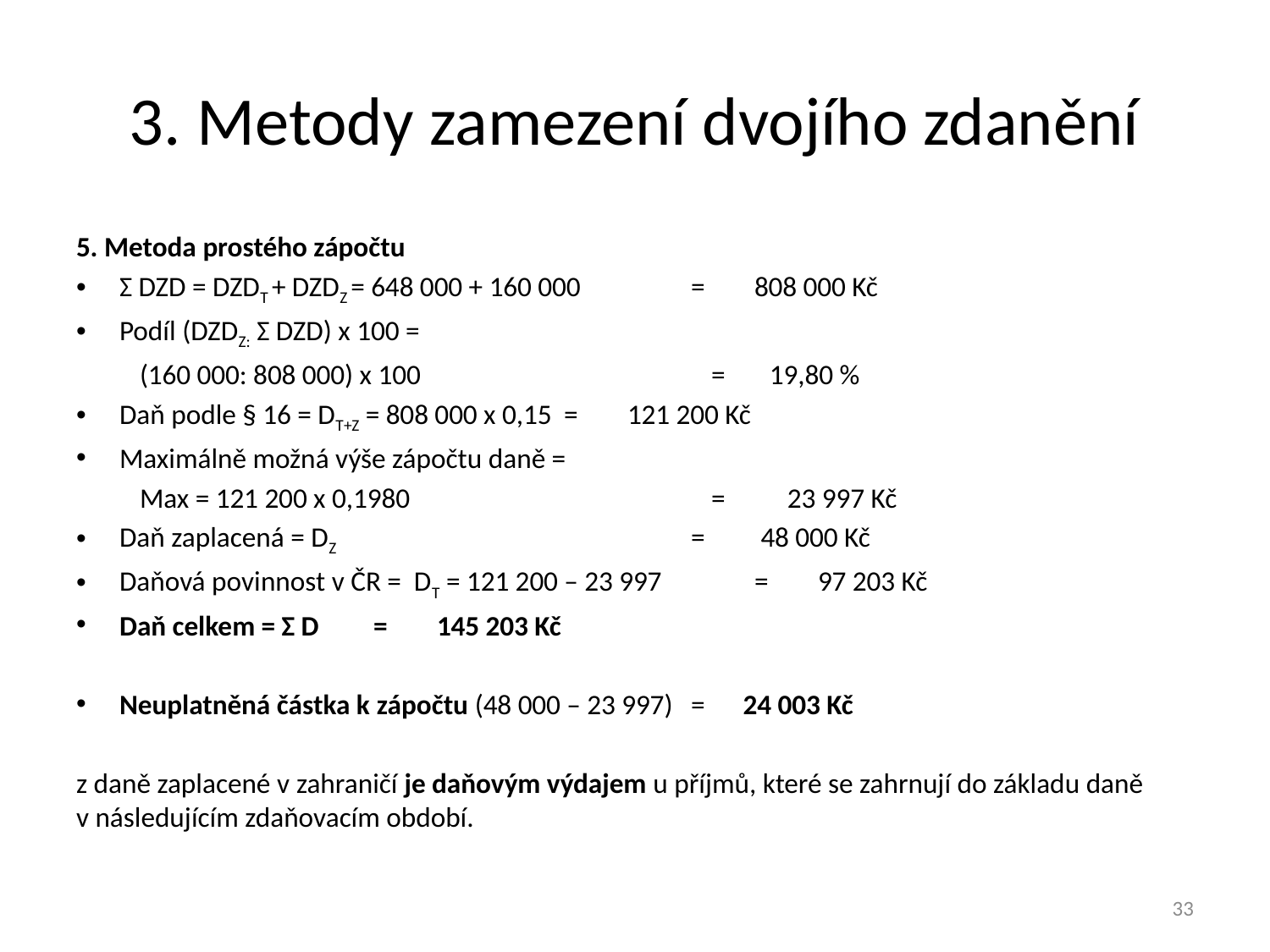

# 3. Metody zamezení dvojího zdanění
5. Metoda prostého zápočtu
Σ DZD = DZDT + DZDZ = 648 000 + 160 000             	= 	808 000 Kč
Podíl (DZDZ: Σ DZD) x 100 =
	(160 000: 808 000) x 100                                            	=       19,80 %
Daň podle § 16 = DT+Z = 808 000 x 0,15	=	121 200 Kč
Maximálně možná výše zápočtu daně =
	Max = 121 200 x 0,1980                                             	=	  23 997 Kč
Daň zaplacená = DZ                                                      	=   	 48 000 Kč
Daňová povinnost v ČR =  DT = 121 200 – 23 997     	=  	97 203 Kč
Daň celkem = Σ D 	= 	145 203 Kč

Neuplatněná částka k zápočtu (48 000 – 23 997) 	=      24 003 Kč

z daně zaplacené v zahraničí je daňovým výdajem u příjmů, které se zahrnují do základu daně v následujícím zdaňovacím období.

33